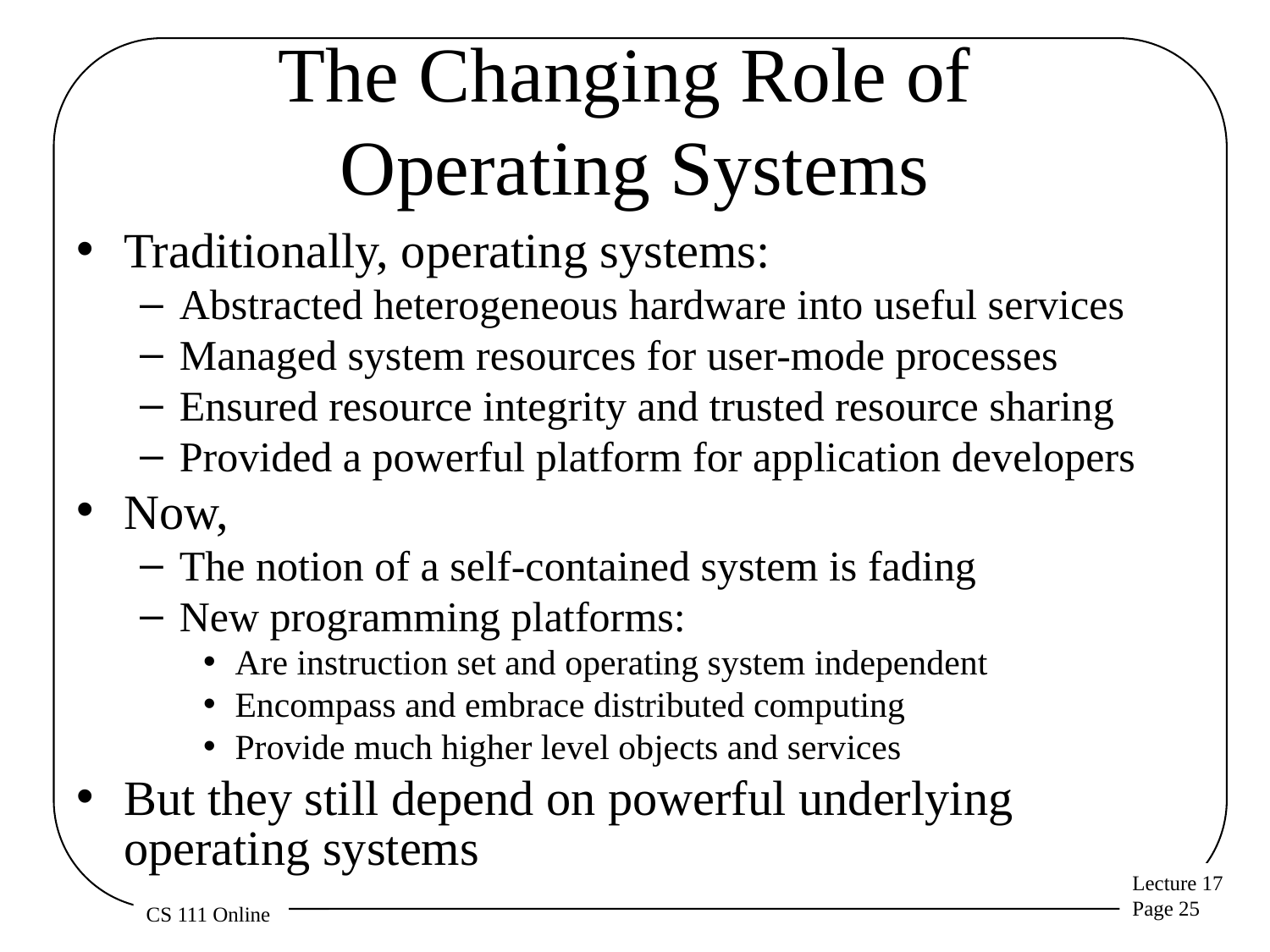

# The Changing Role of Operating Systems
Traditionally, operating systems:
Abstracted heterogeneous hardware into useful services
Managed system resources for user-mode processes
Ensured resource integrity and trusted resource sharing
Provided a powerful platform for application developers
Now,
The notion of a self-contained system is fading
New programming platforms:
Are instruction set and operating system independent
Encompass and embrace distributed computing
Provide much higher level objects and services
But they still depend on powerful underlying operating systems